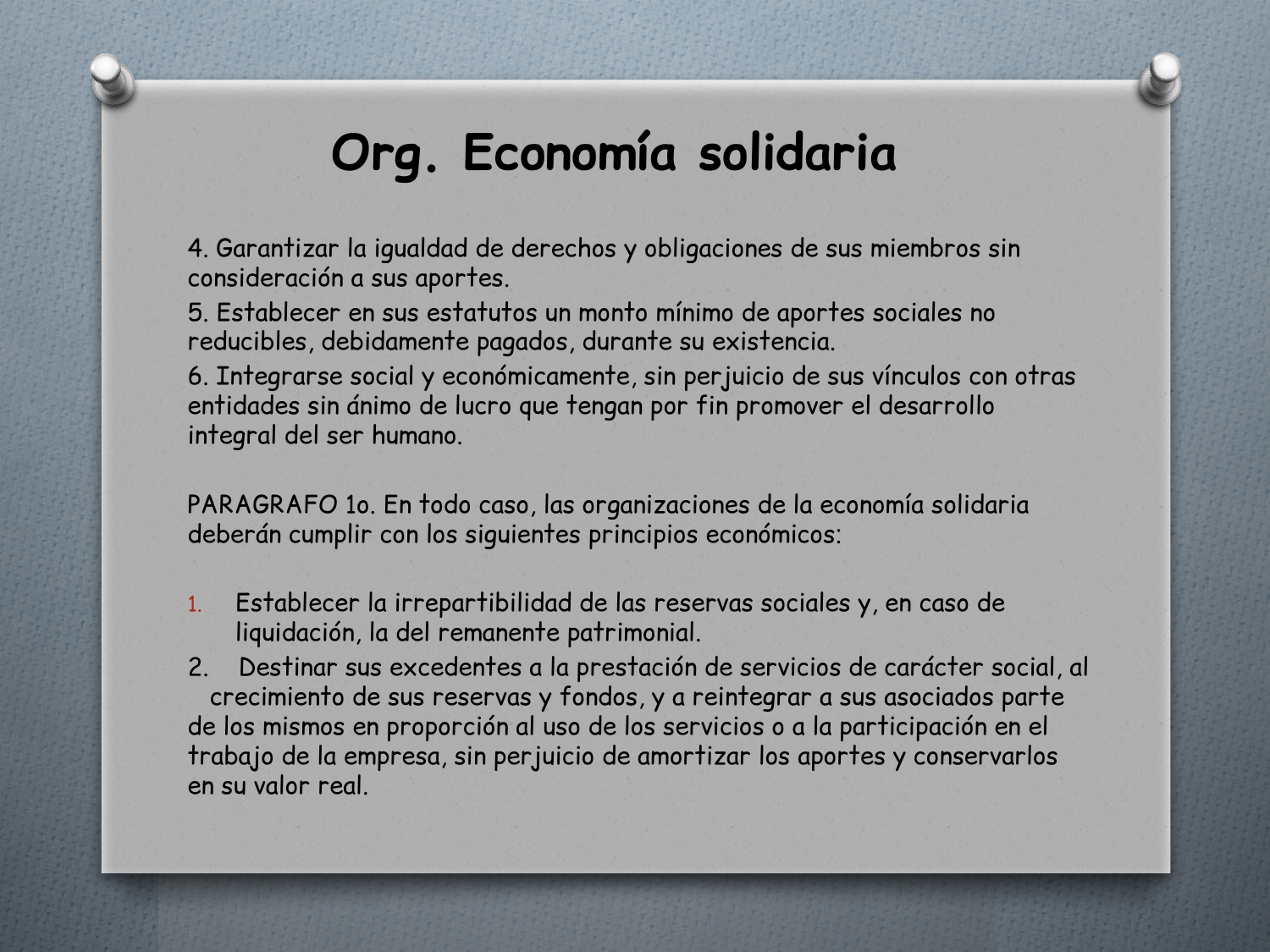

# Org. Economía solidaria
4. Garantizar la igualdad de derechos y obligaciones de sus miembros sin consideración a sus aportes.
5. Establecer en sus estatutos un monto mínimo de aportes sociales no reducibles, debidamente pagados, durante su existencia.
6. Integrarse social y económicamente, sin perjuicio de sus vínculos con otras entidades sin ánimo de lucro que tengan por fin promover el desarrollo integral del ser humano.

PARAGRAFO 1o. En todo caso, las organizaciones de la economía solidaria deberán cumplir con los siguientes principios económicos:

Establecer la irrepartibilidad de las reservas sociales y, en caso de liquidación, la del remanente patrimonial.
2.    Destinar sus excedentes a la prestación de servicios de carácter social, al    crecimiento de sus reservas y fondos, y a reintegrar a sus asociados parte de los mismos en proporción al uso de los servicios o a la participación en el trabajo de la empresa, sin perjuicio de amortizar los aportes y conservarlos en su valor real.